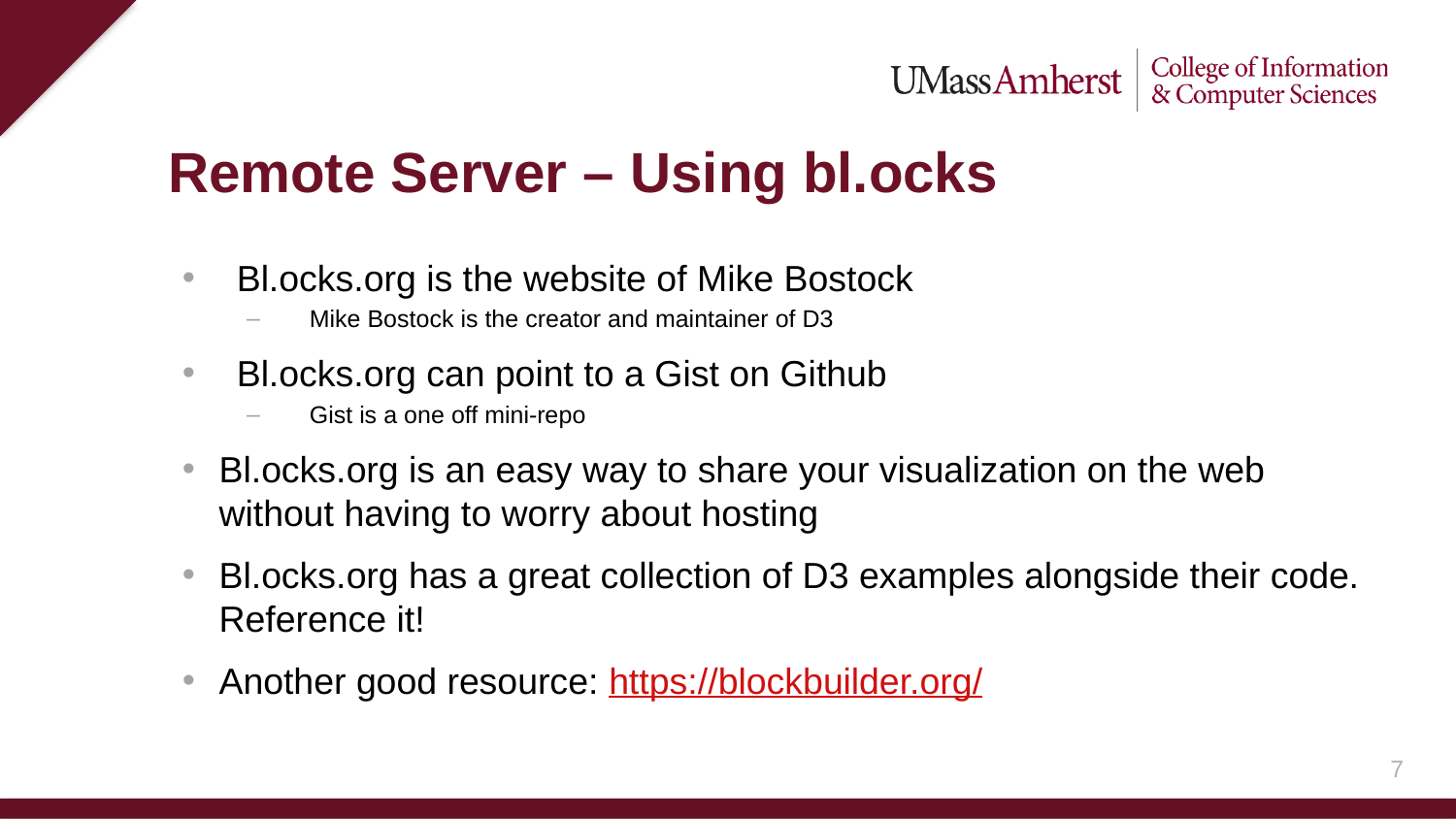

Remote Server – Using bl.ocks
Bl.ocks.org is the website of Mike Bostock
Mike Bostock is the creator and maintainer of D3
Bl.ocks.org can point to a Gist on Github
Gist is a one off mini-repo
Bl.ocks.org is an easy way to share your visualization on the web without having to worry about hosting
Bl.ocks.org has a great collection of D3 examples alongside their code. Reference it!
Another good resource: https://blockbuilder.org/
7